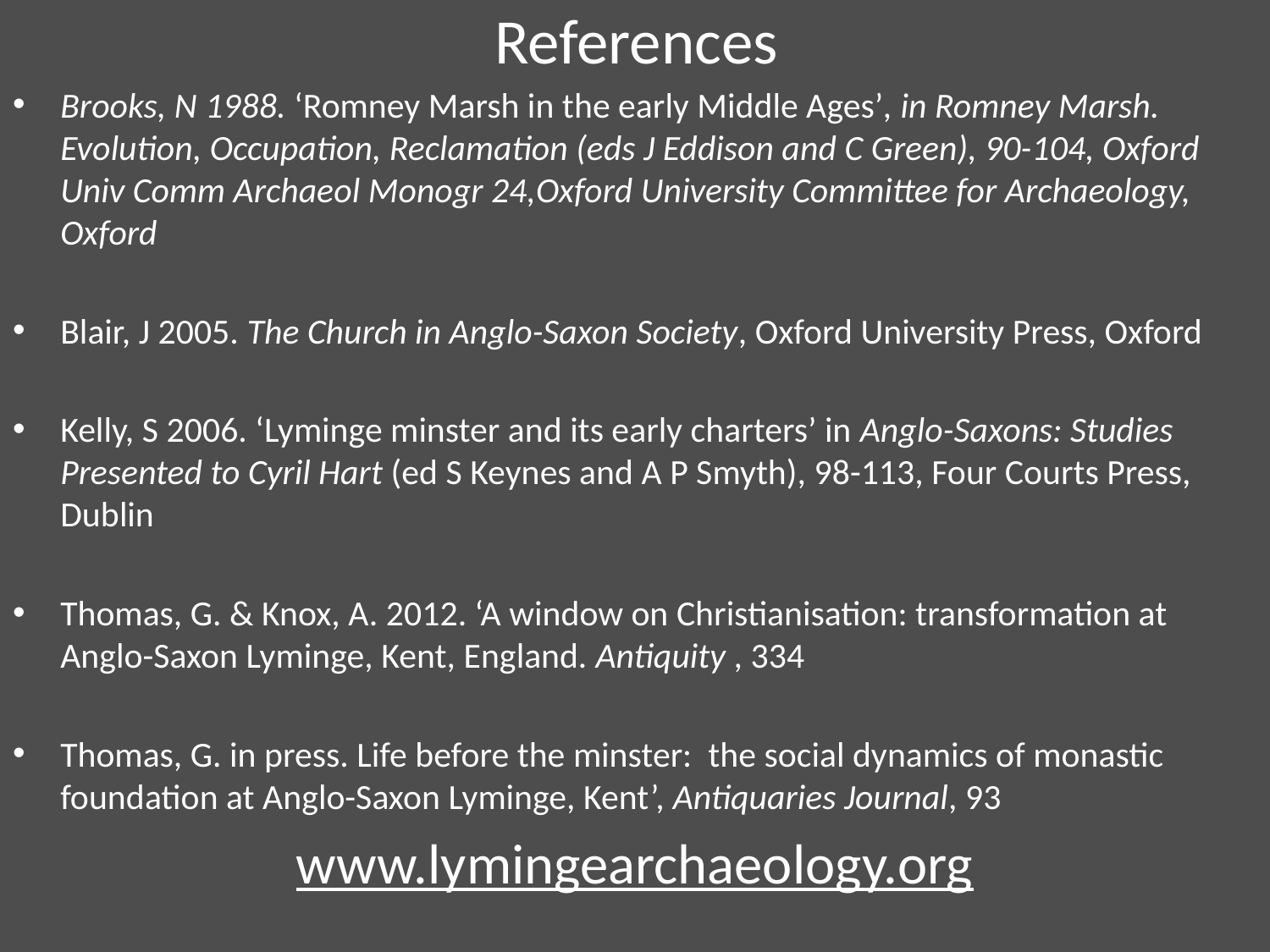

# References
Brooks, N 1988. ‘Romney Marsh in the early Middle Ages’, in Romney Marsh. Evolution, Occupation, Reclamation (eds J Eddison and C Green), 90-104, Oxford Univ Comm Archaeol Monogr 24,Oxford University Committee for Archaeology, Oxford

Blair, J 2005. The Church in Anglo-Saxon Society, Oxford University Press, Oxford

Kelly, S 2006. ‘Lyminge minster and its early charters’ in Anglo-Saxons: Studies Presented to Cyril Hart (ed S Keynes and A P Smyth), 98-113, Four Courts Press, Dublin

Thomas, G. & Knox, A. 2012. ‘A window on Christianisation: transformation at Anglo-Saxon Lyminge, Kent, England. Antiquity , 334

Thomas, G. in press. Life before the minster:  the social dynamics of monastic foundation at Anglo-Saxon Lyminge, Kent’, Antiquaries Journal, 93
www.lymingearchaeology.org